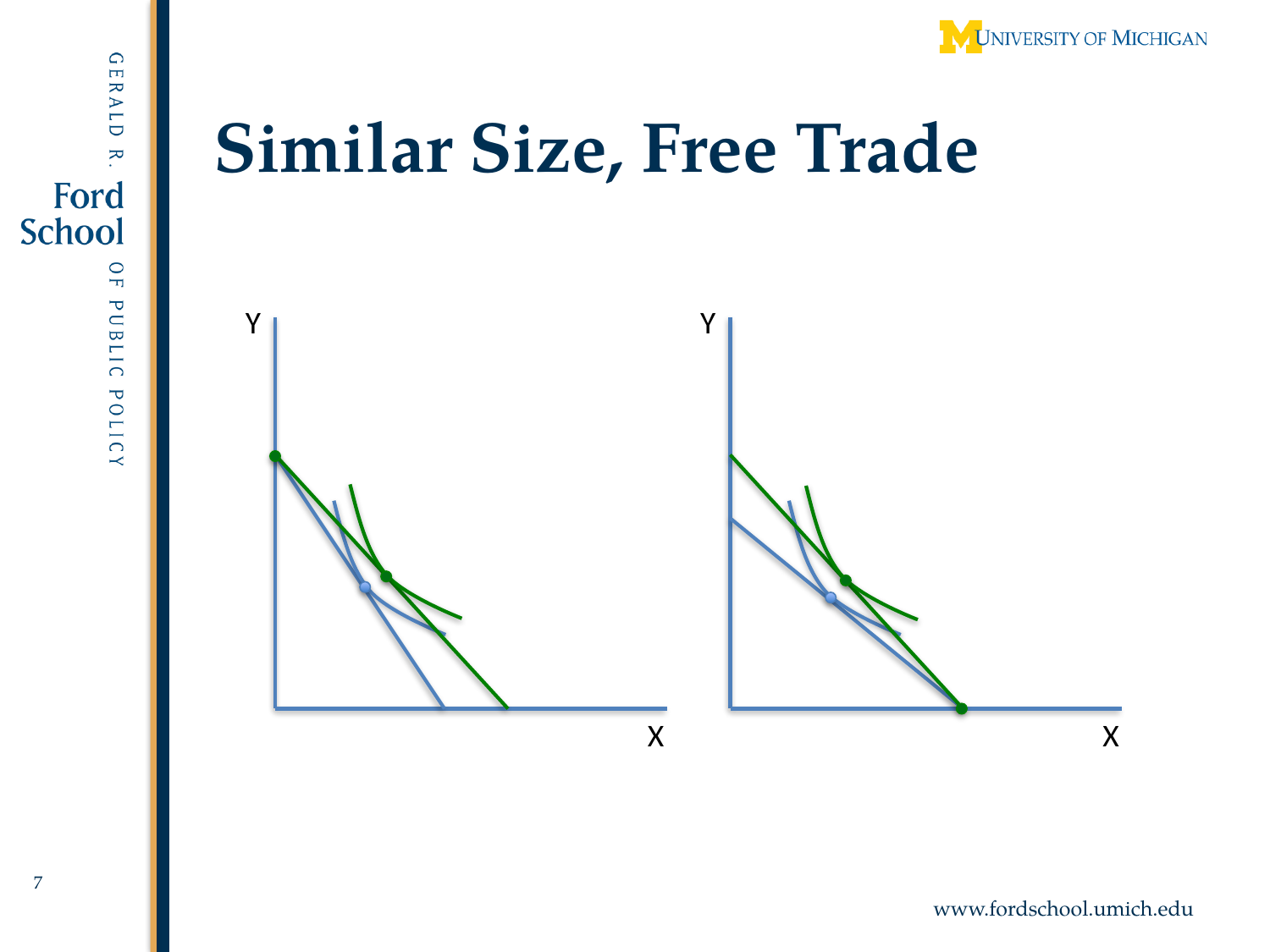

# Similar Size, Free Trade
Y
Y

X
X
7